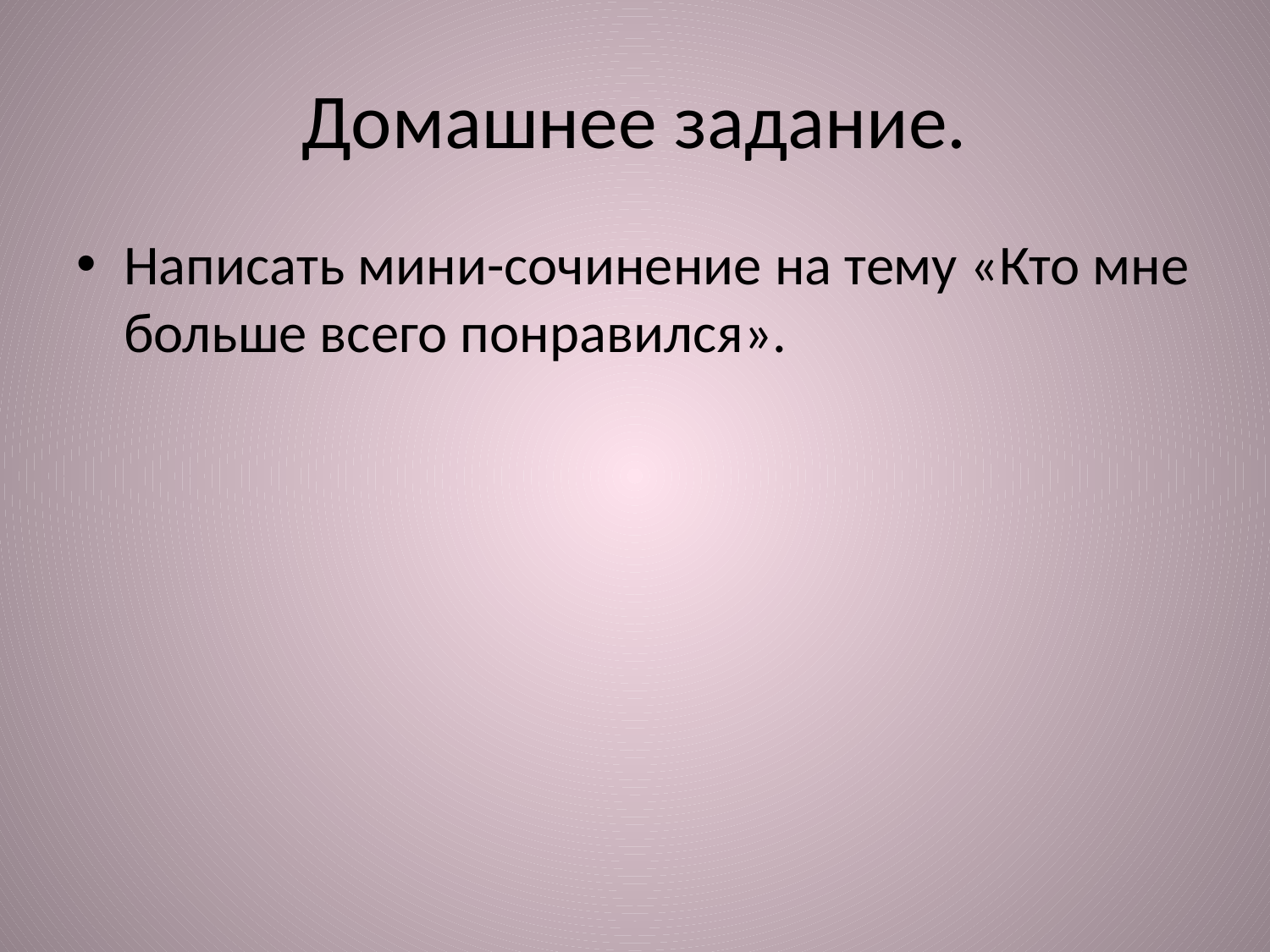

# Домашнее задание.
Написать мини-сочинение на тему «Кто мне больше всего понравился».